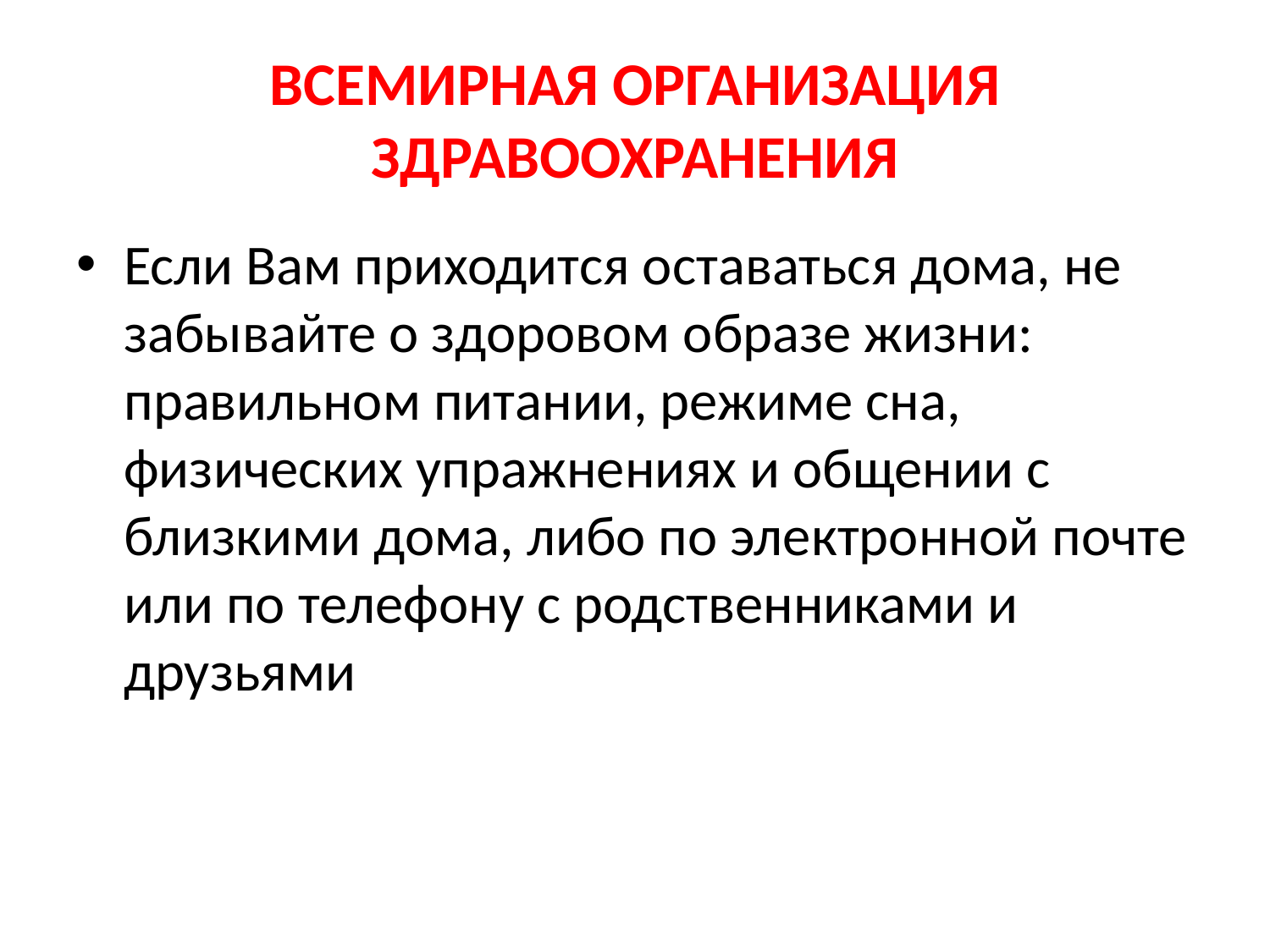

# ВСЕМИРНАЯ ОРГАНИЗАЦИЯ ЗДРАВООХРАНЕНИЯ
Если Вам приходится оставаться дома, не забывайте о здоровом образе жизни: правильном питании, режиме сна, физических упражнениях и общении с близкими дома, либо по электронной почте или по телефону с родственниками и друзьями